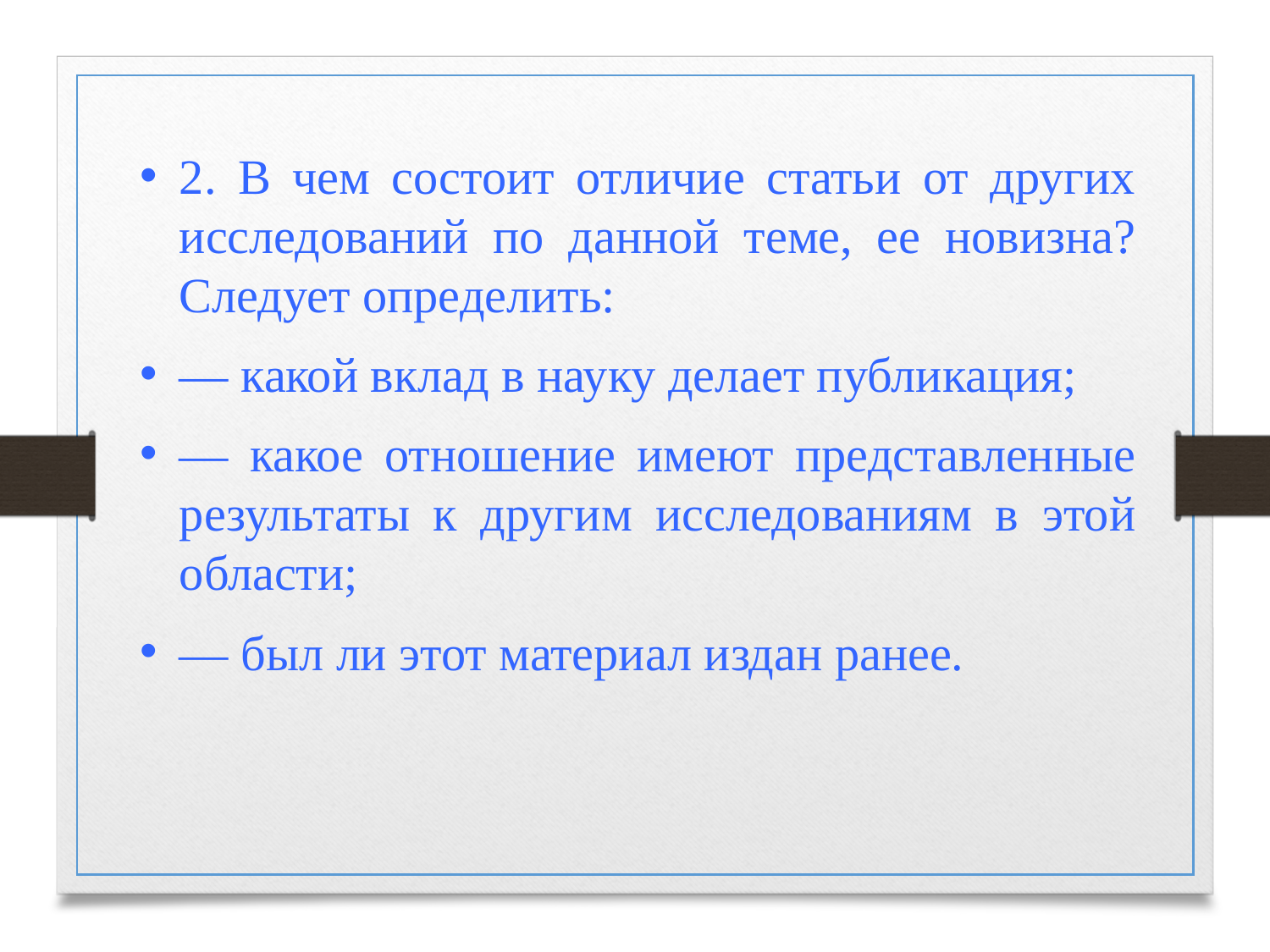

2. В чем состоит отличие статьи от других исследований по данной теме, ее новизна? Следует определить:
— какой вклад в науку делает публикация;
— какое отношение имеют представленные результаты к другим исследованиям в этой области;
— был ли этот материал издан ранее.